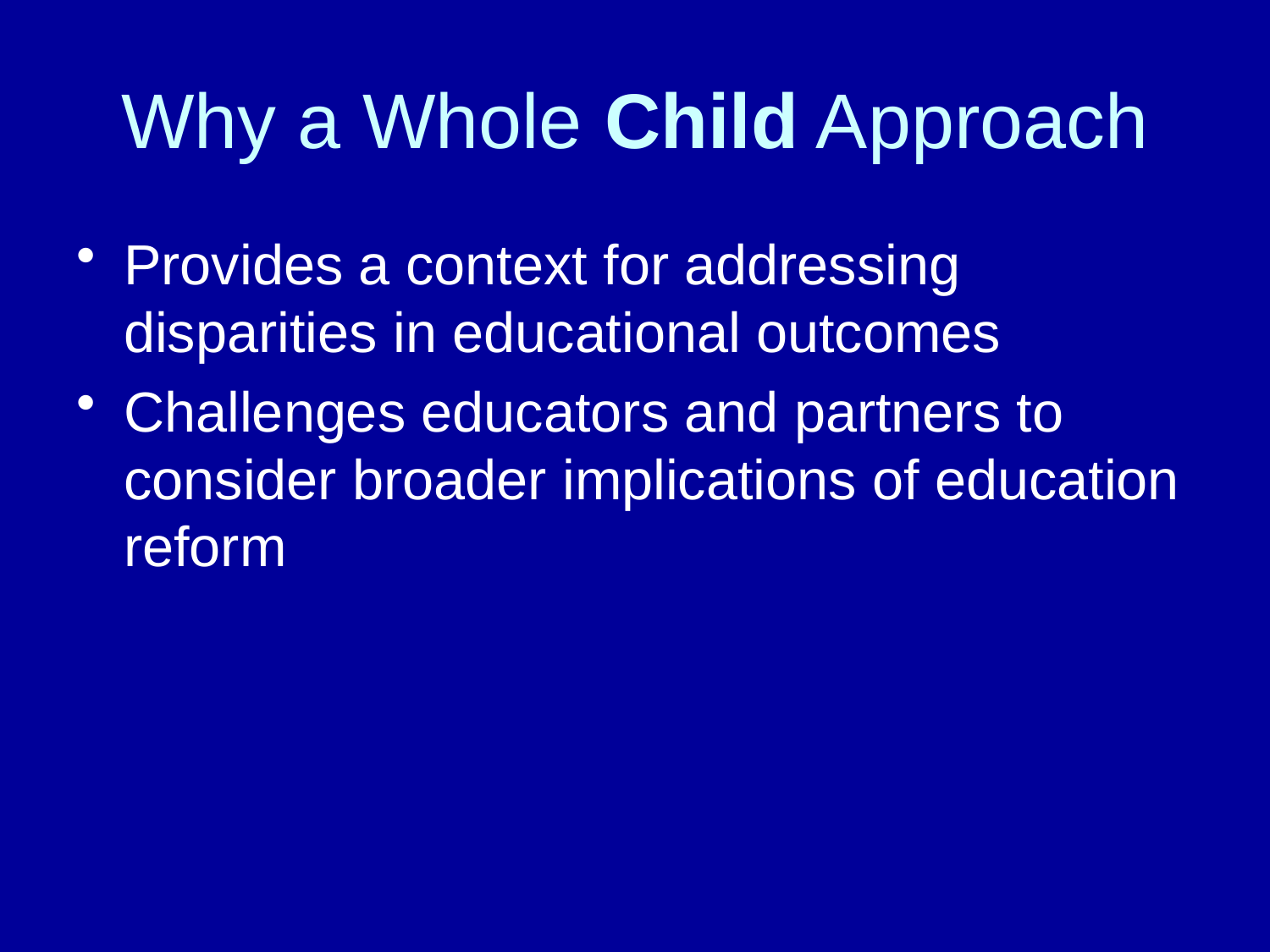

# Why a Whole Child Approach
Provides a context for addressing disparities in educational outcomes
Challenges educators and partners to consider broader implications of education reform